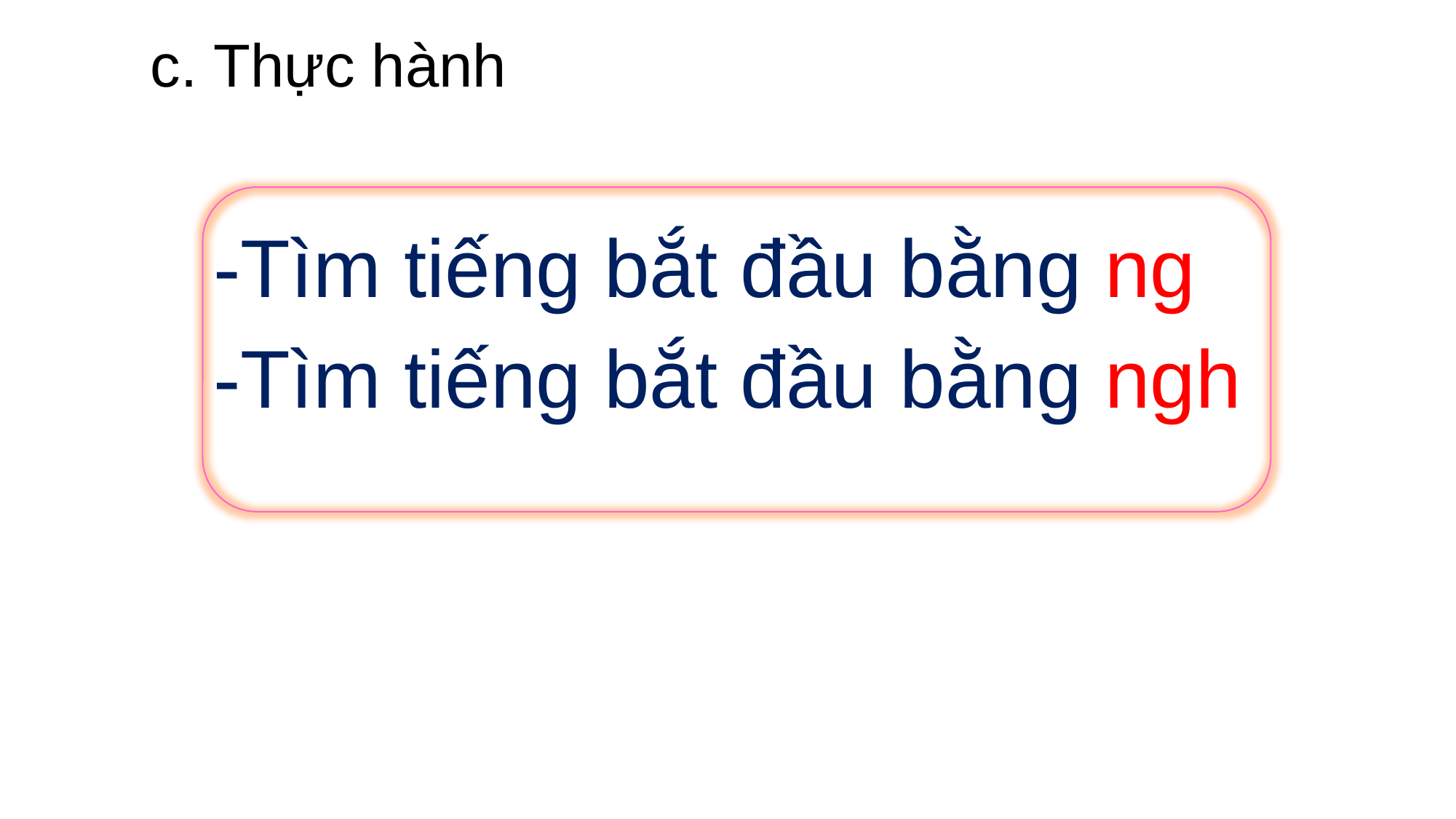

c. Thực hành

-Tìm tiếng bắt đầu bằng ng
-Tìm tiếng bắt đầu bằng ngh